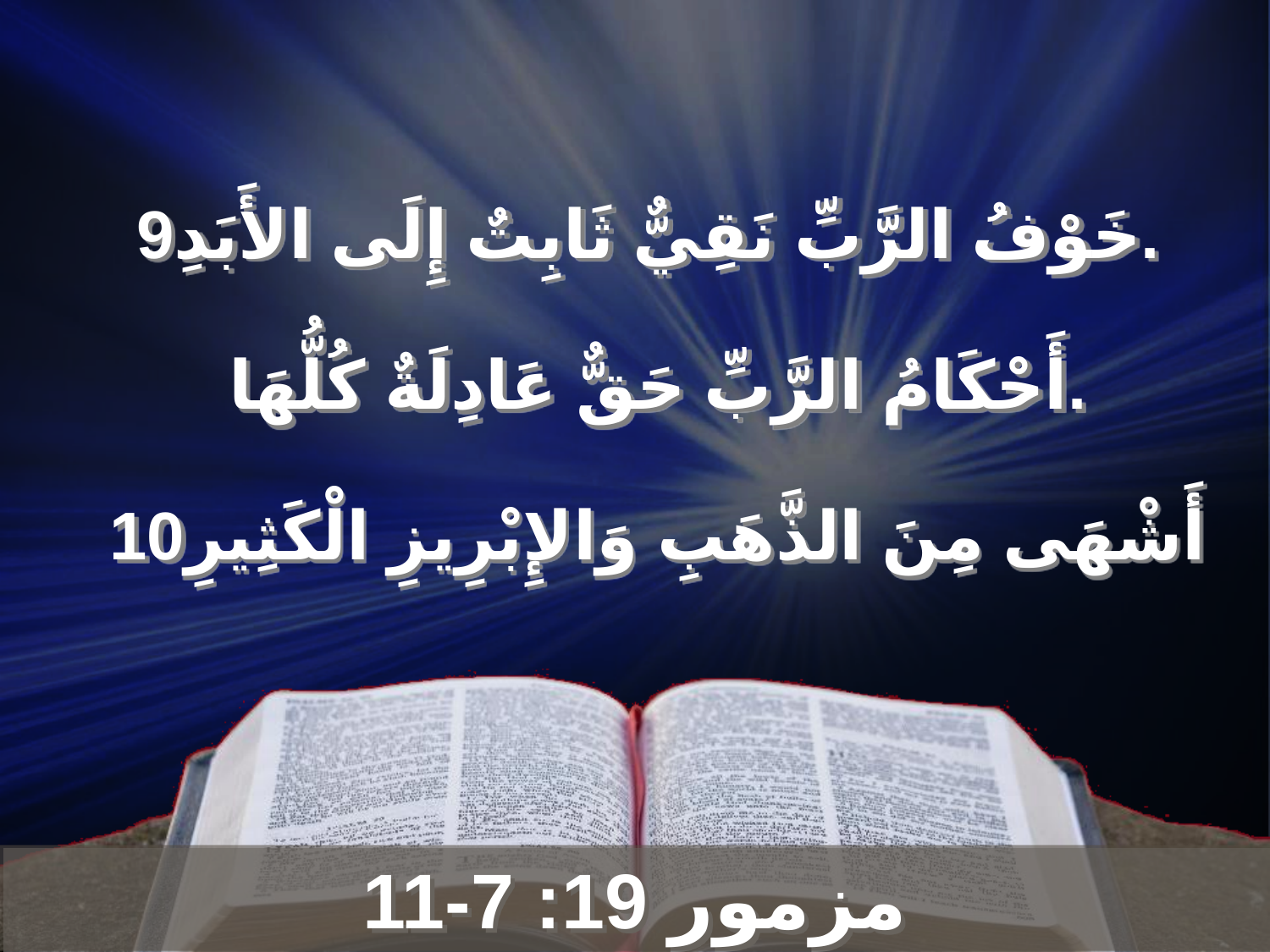

9خَوْفُ الرَّبِّ نَقِيٌّ ثَابِتٌ إِلَى الأَبَدِ.
 أَحْكَامُ الرَّبِّ حَقٌّ عَادِلَةٌ كُلُّهَا.
 10أَشْهَى مِنَ الذَّهَبِ وَالإِبْرِيزِ الْكَثِيرِ
مزمور 19: 7-11